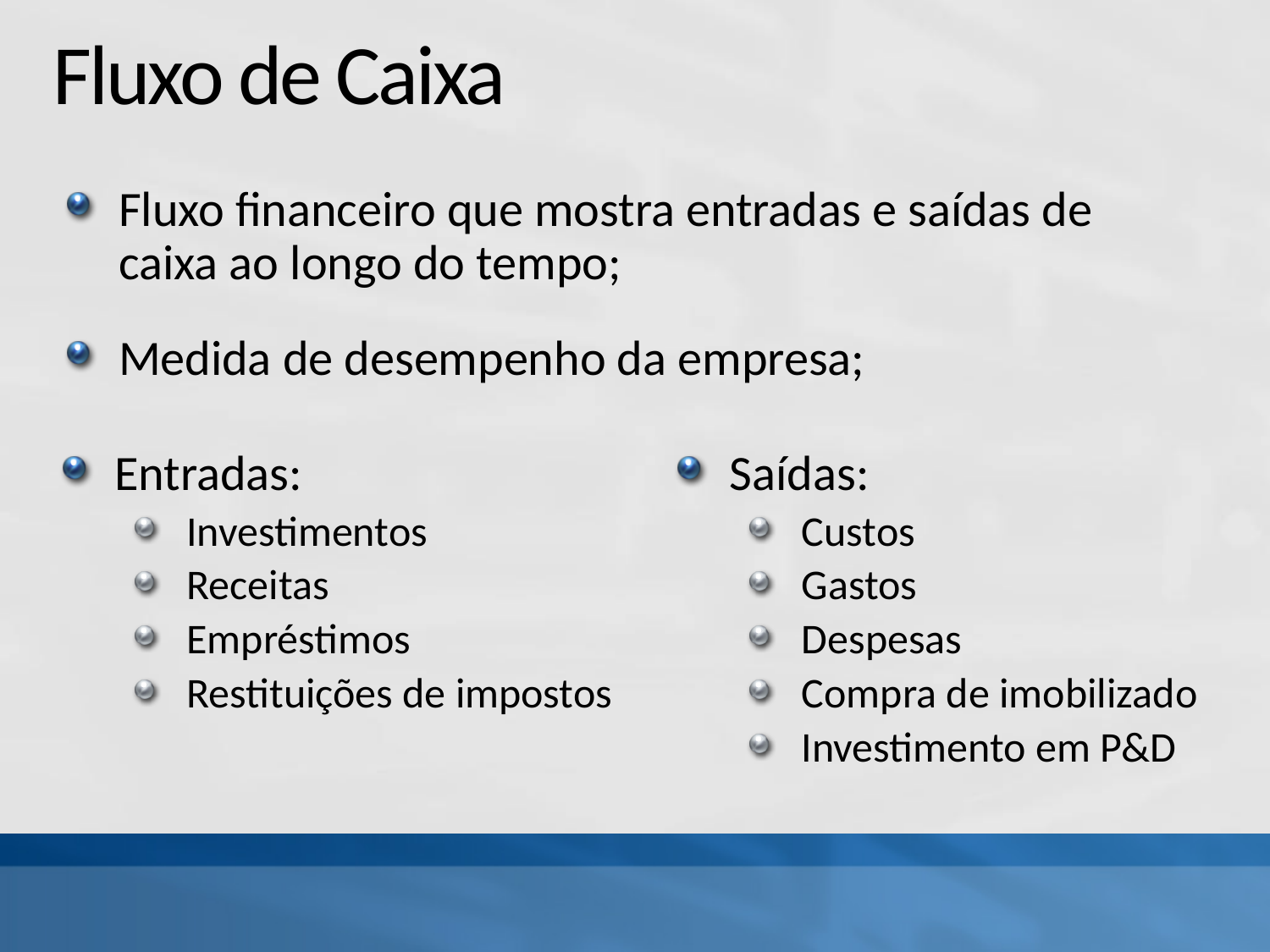

# Fluxo de Caixa
Fluxo financeiro que mostra entradas e saídas de caixa ao longo do tempo;
Medida de desempenho da empresa;

Entradas:
Investimentos
Receitas
Empréstimos
Restituições de impostos
Saídas:
Custos
Gastos
Despesas
Compra de imobilizado
Investimento em P&D